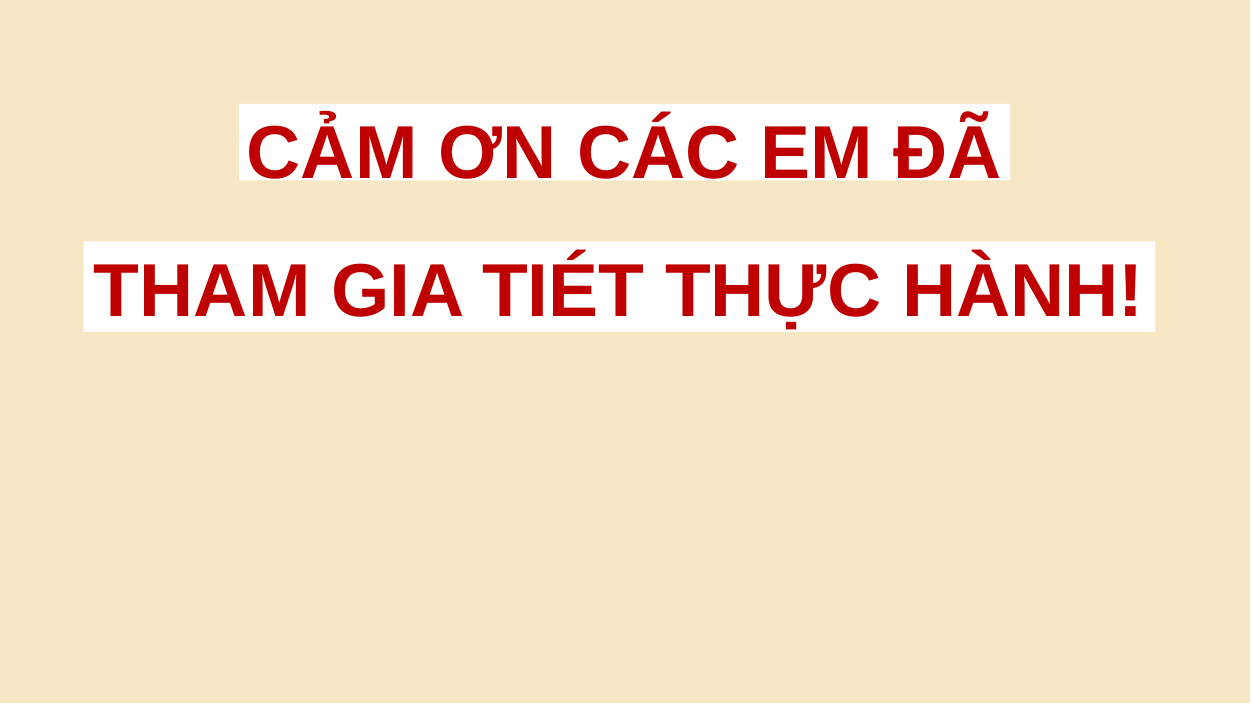

CẢM ƠN CÁC EM ĐÃ
THAM GIA TIÉT THỰC HÀNH!